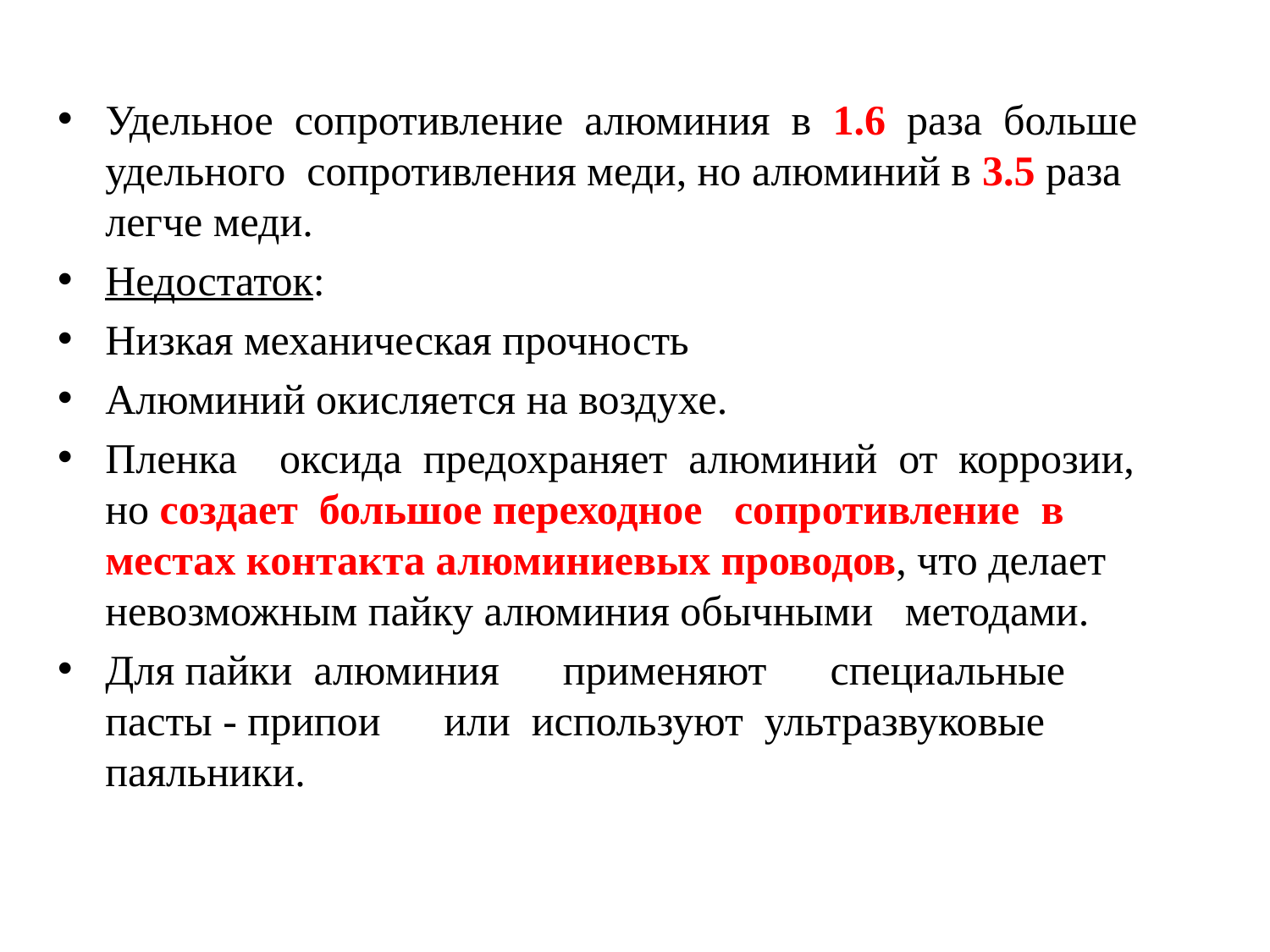

Удельное  сопротивление  алюминия  в  1.6  раза  больше  удельного  сопротивления меди, но алюминий в 3.5 раза легче меди.
Недостаток:
Низкая механическая прочность
Алюминий окисляется на воздухе.
Пленка    оксида  предохраняет  алюминий  от  коррозии,  но создает  большое переходное   сопротивление  в  местах контакта алюминиевых проводов, что делает невозможным пайку алюминия обычными   методами.
Для пайки  алюминия      применяют      специальные        пасты - припои      или  используют  ультразвуковые  паяльники.